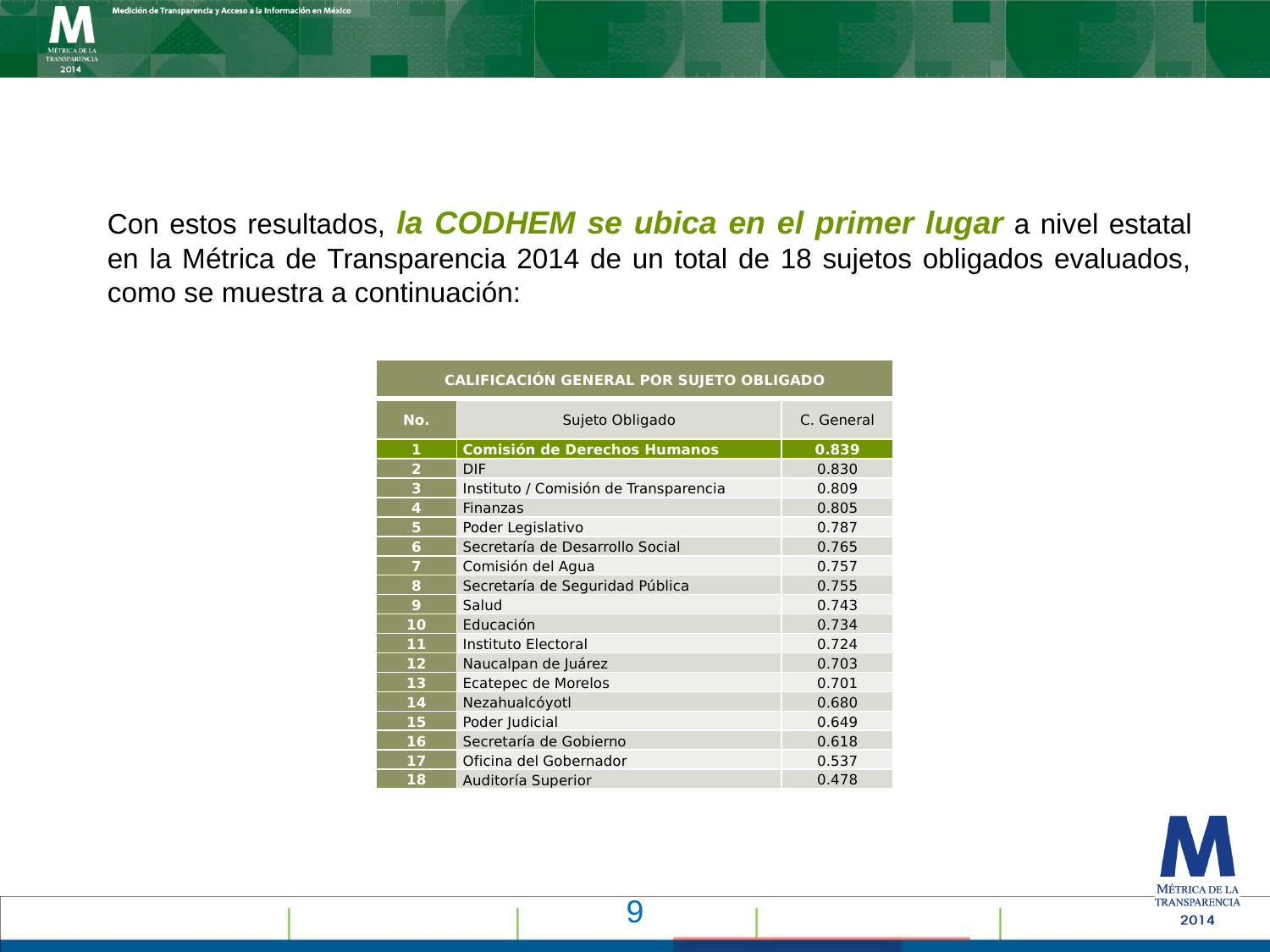

Con estos resultados, la CODHEM se ubica en el primer lugar a nivel estatal en la Métrica de Transparencia 2014 de un total de 18 sujetos obligados evaluados, como se muestra a continuación:
| CALIFICACIÓN GENERAL POR SUJETO OBLIGADO |  |  |
| --- | --- | --- |
| No. | Sujeto Obligado | C. General |
| 1 | Comisión de Derechos Humanos | 0.839 |
| 2 | DIF | 0.830 |
| 3 | Instituto / Comisión de Transparencia | 0.809 |
| 4 | Finanzas | 0.805 |
| 5 | Poder Legislativo | 0.787 |
| 6 | Secretaría de Desarrollo Social | 0.765 |
| 7 | Comisión del Agua | 0.757 |
| 8 | Secretaría de Seguridad Pública | 0.755 |
| 9 | Salud | 0.743 |
| 10 | Educación | 0.734 |
| 11 | Instituto Electoral | 0.724 |
| 12 | Naucalpan de Juárez | 0.703 |
| 13 | Ecatepec de Morelos | 0.701 |
| 14 | Nezahualcóyotl | 0.680 |
| 15 | Poder Judicial | 0.649 |
| 16 | Secretaría de Gobierno | 0.618 |
| 17 | Oficina del Gobernador | 0.537 |
| 18 | Auditoría Superior | 0.478 |